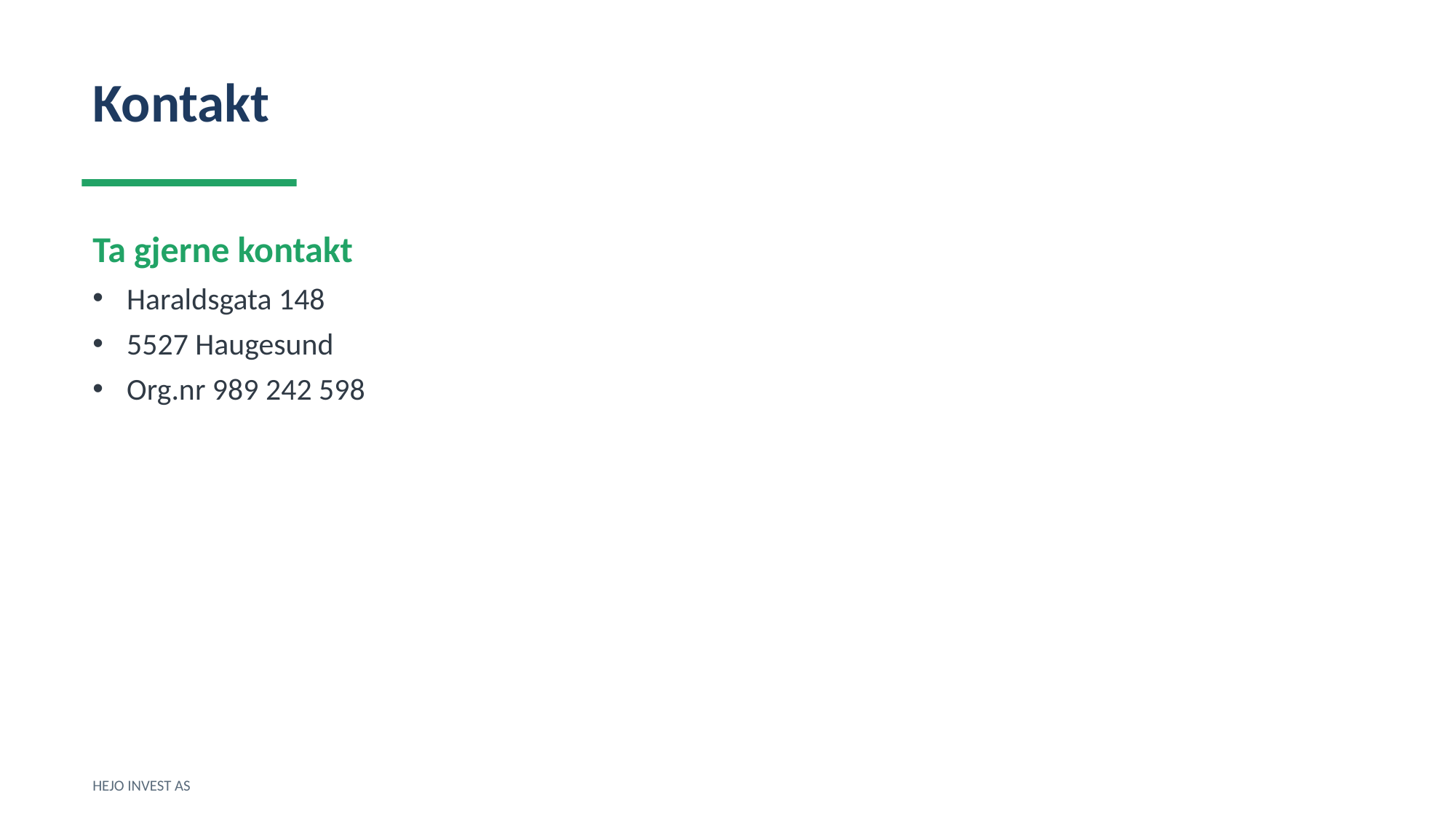

Kontakt

Ta gjerne kontakt
Haraldsgata 148
5527 Haugesund
Org.nr 989 242 598
HEJO INVEST AS